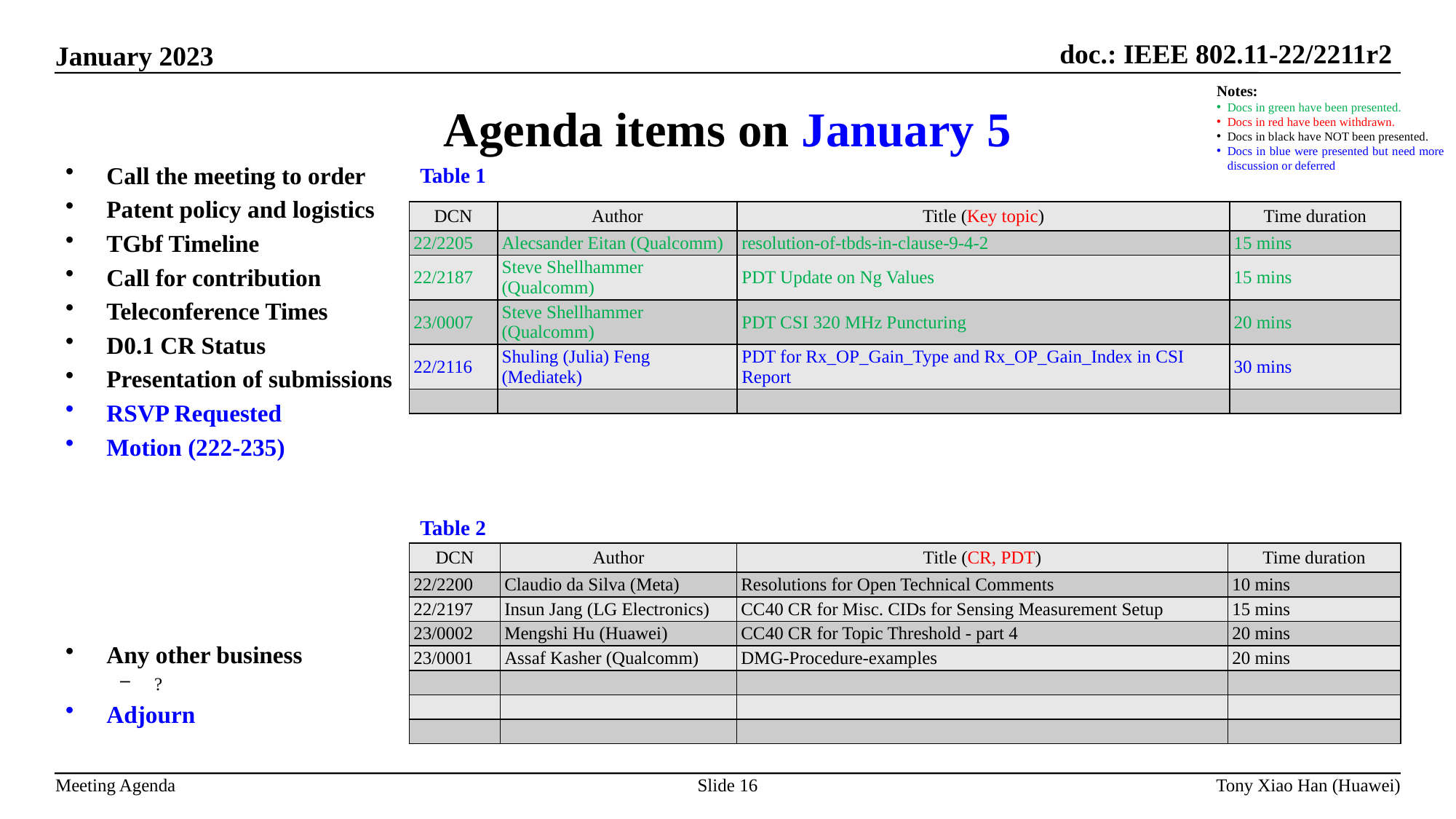

Agenda items on January 5
Notes:
Docs in green have been presented.
Docs in red have been withdrawn.
Docs in black have NOT been presented.
Docs in blue were presented but need more discussion or deferred
Call the meeting to order
Patent policy and logistics
TGbf Timeline
Call for contribution
Teleconference Times
D0.1 CR Status
Presentation of submissions
RSVP Requested
Motion (222-235)

Any other business
?
Adjourn
Table 1
| DCN | Author | Title (Key topic) | Time duration |
| --- | --- | --- | --- |
| 22/2205 | Alecsander Eitan (Qualcomm) | resolution-of-tbds-in-clause-9-4-2 | 15 mins |
| 22/2187 | Steve Shellhammer (Qualcomm) | PDT Update on Ng Values | 15 mins |
| 23/0007 | Steve Shellhammer (Qualcomm) | PDT CSI 320 MHz Puncturing | 20 mins |
| 22/2116 | Shuling (Julia) Feng (Mediatek) | PDT for Rx\_OP\_Gain\_Type and Rx\_OP\_Gain\_Index in CSI Report | 30 mins |
|  |  |  |  |
Table 2
| DCN | Author | Title (CR, PDT) | Time duration |
| --- | --- | --- | --- |
| 22/2200 | Claudio da Silva (Meta) | Resolutions for Open Technical Comments | 10 mins |
| 22/2197 | Insun Jang (LG Electronics) | CC40 CR for Misc. CIDs for Sensing Measurement Setup | 15 mins |
| 23/0002 | Mengshi Hu (Huawei) | CC40 CR for Topic Threshold - part 4 | 20 mins |
| 23/0001 | Assaf Kasher (Qualcomm) | DMG-Procedure-examples | 20 mins |
|  |  |  |  |
|  |  |  |  |
|  |  |  |  |